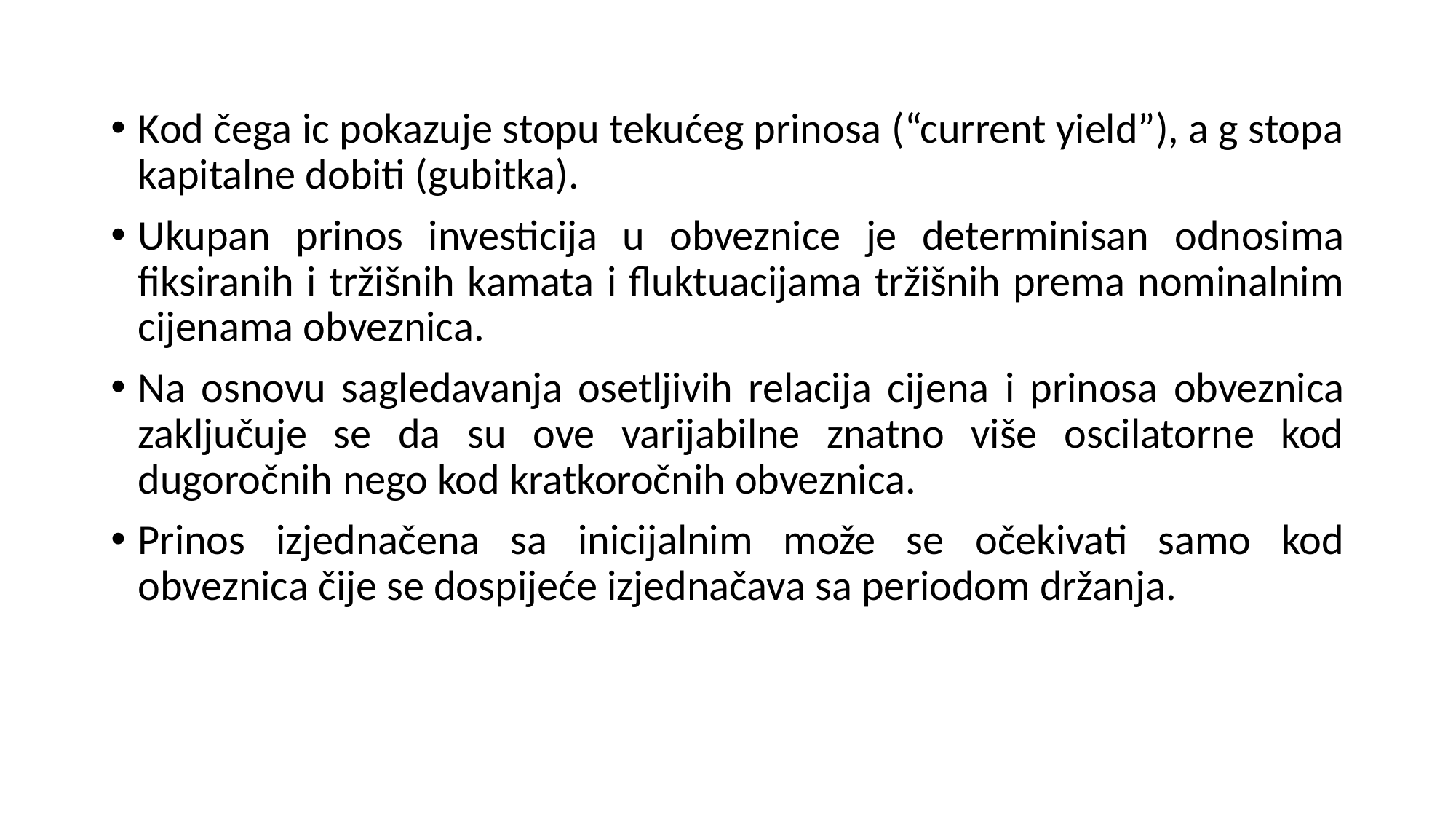

Kod čega ic pokazuje stopu tekućeg prinosa (“current yield”), a g stopa kapitalne dobiti (gubitka).
Ukupan prinos investicija u obveznice je determinisan odnosima fiksiranih i tržišnih kamata i fluktuacijama tržišnih prema nominalnim cijenama obveznica.
Na osnovu sagledavanja osetljivih relacija cijena i prinosa obveznica zaključuje se da su ove varijabilne znatno više oscilatorne kod dugoročnih nego kod kratkoročnih obveznica.
Prinos izjednačena sa inicijalnim može se očekivati samo kod obveznica čije se dospijeće izjednačava sa periodom držanja.